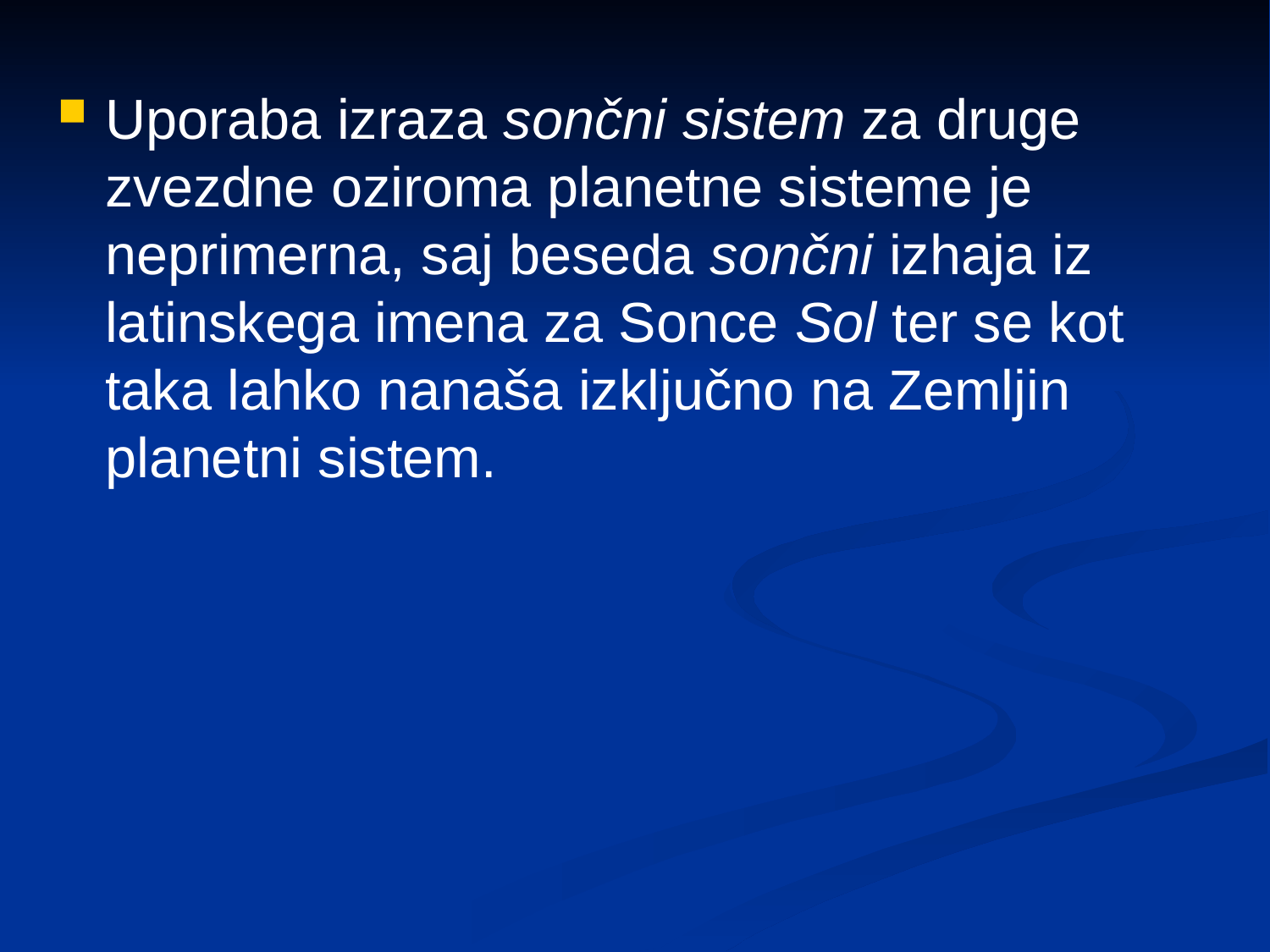

Uporaba izraza sončni sistem za druge zvezdne oziroma planetne sisteme je neprimerna, saj beseda sončni izhaja iz latinskega imena za Sonce Sol ter se kot taka lahko nanaša izključno na Zemljin planetni sistem.